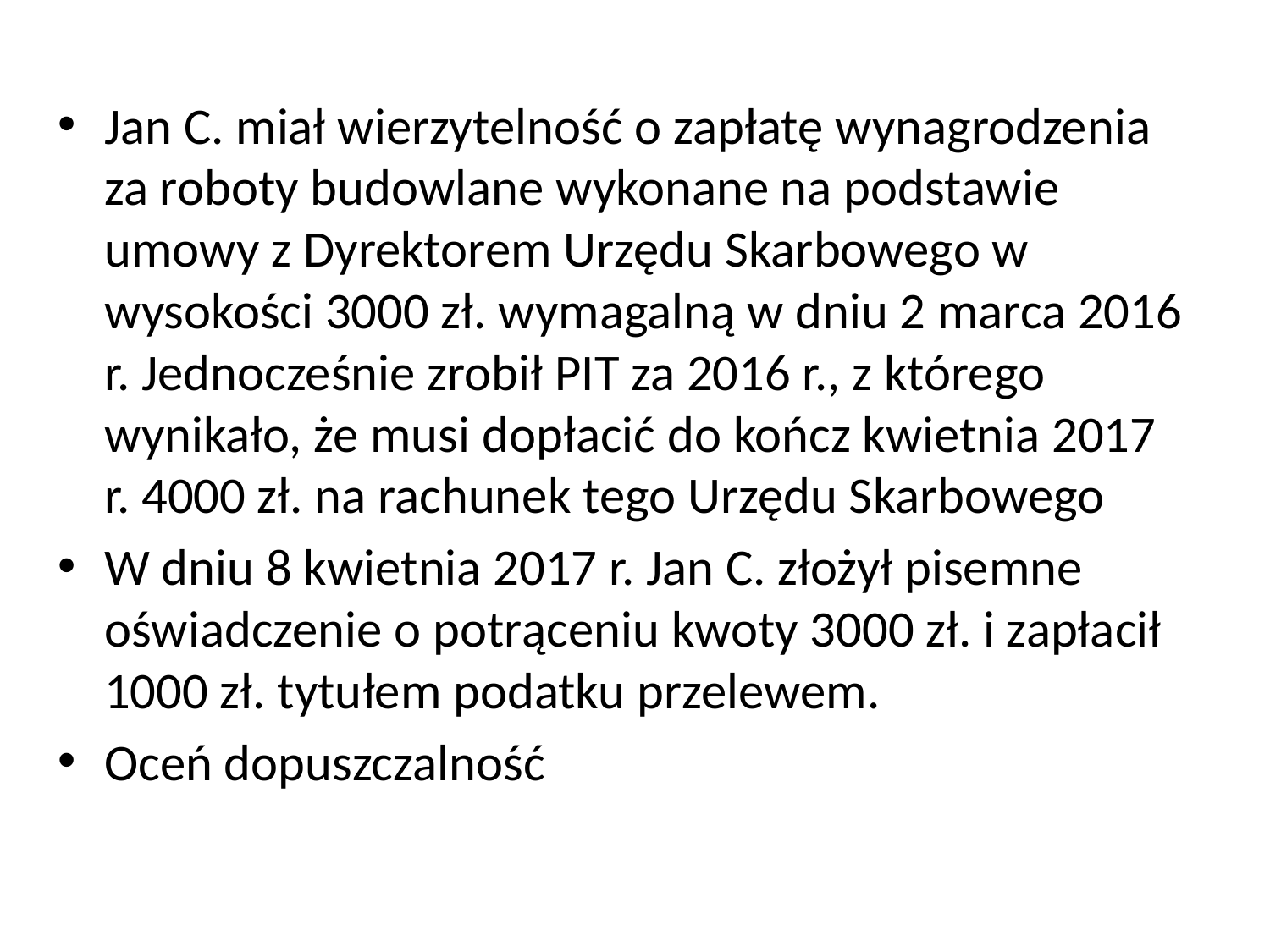

Jan C. miał wierzytelność o zapłatę wynagrodzenia za roboty budowlane wykonane na podstawie umowy z Dyrektorem Urzędu Skarbowego w wysokości 3000 zł. wymagalną w dniu 2 marca 2016 r. Jednocześnie zrobił PIT za 2016 r., z którego wynikało, że musi dopłacić do kończ kwietnia 2017 r. 4000 zł. na rachunek tego Urzędu Skarbowego
W dniu 8 kwietnia 2017 r. Jan C. złożył pisemne oświadczenie o potrąceniu kwoty 3000 zł. i zapłacił 1000 zł. tytułem podatku przelewem.
Oceń dopuszczalność